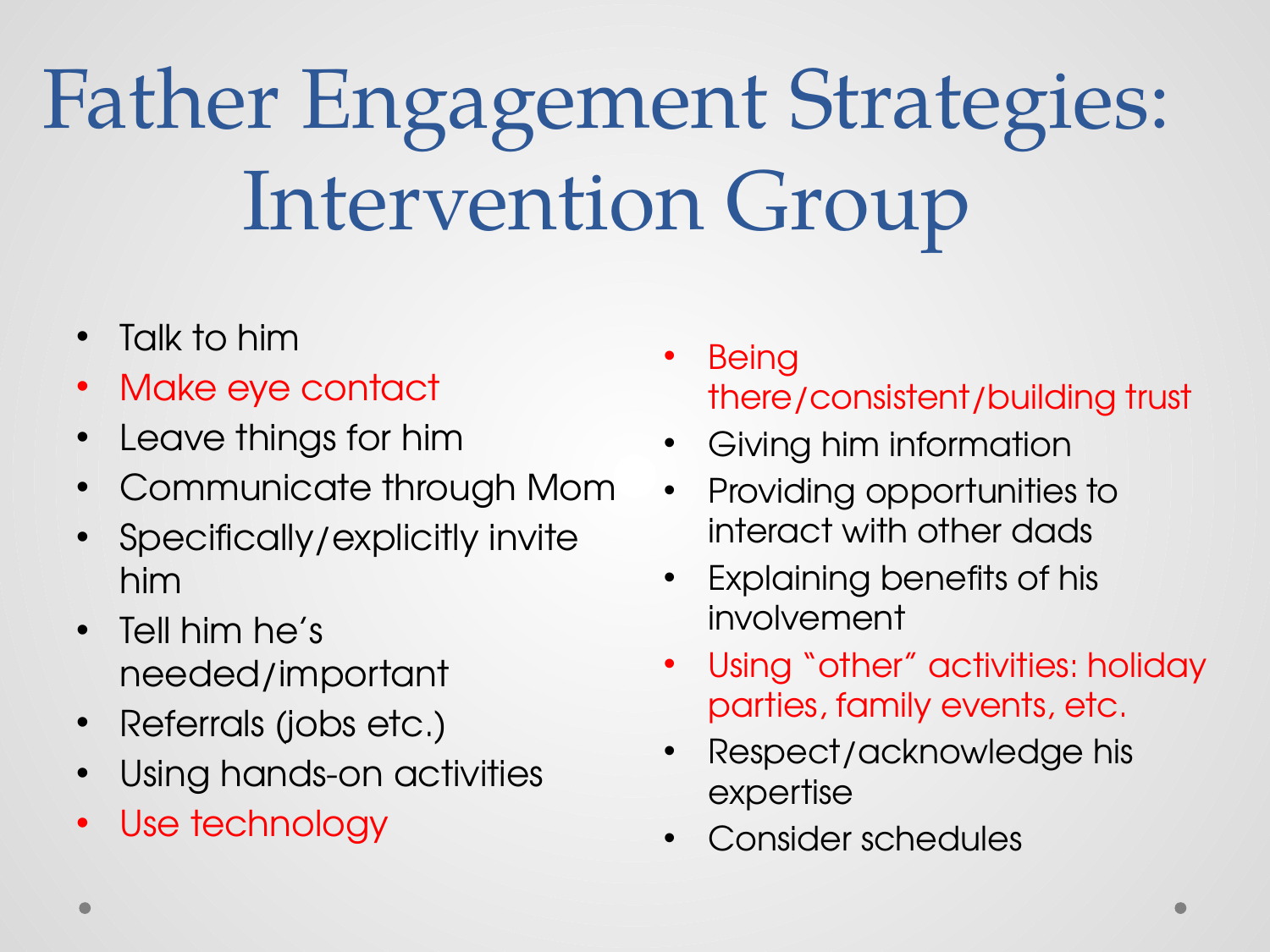

# Father Engagement Strategies: Intervention Group
Talk to him
Make eye contact
Leave things for him
Communicate through Mom
Specifically/explicitly invite him
Tell him he’s needed/important
Referrals (jobs etc.)
Using hands-on activities
Use technology

Being there/consistent/building trust
Giving him information
Providing opportunities to interact with other dads
Explaining benefits of his involvement
Using “other” activities: holiday parties, family events, etc.
Respect/acknowledge his expertise
Consider schedules